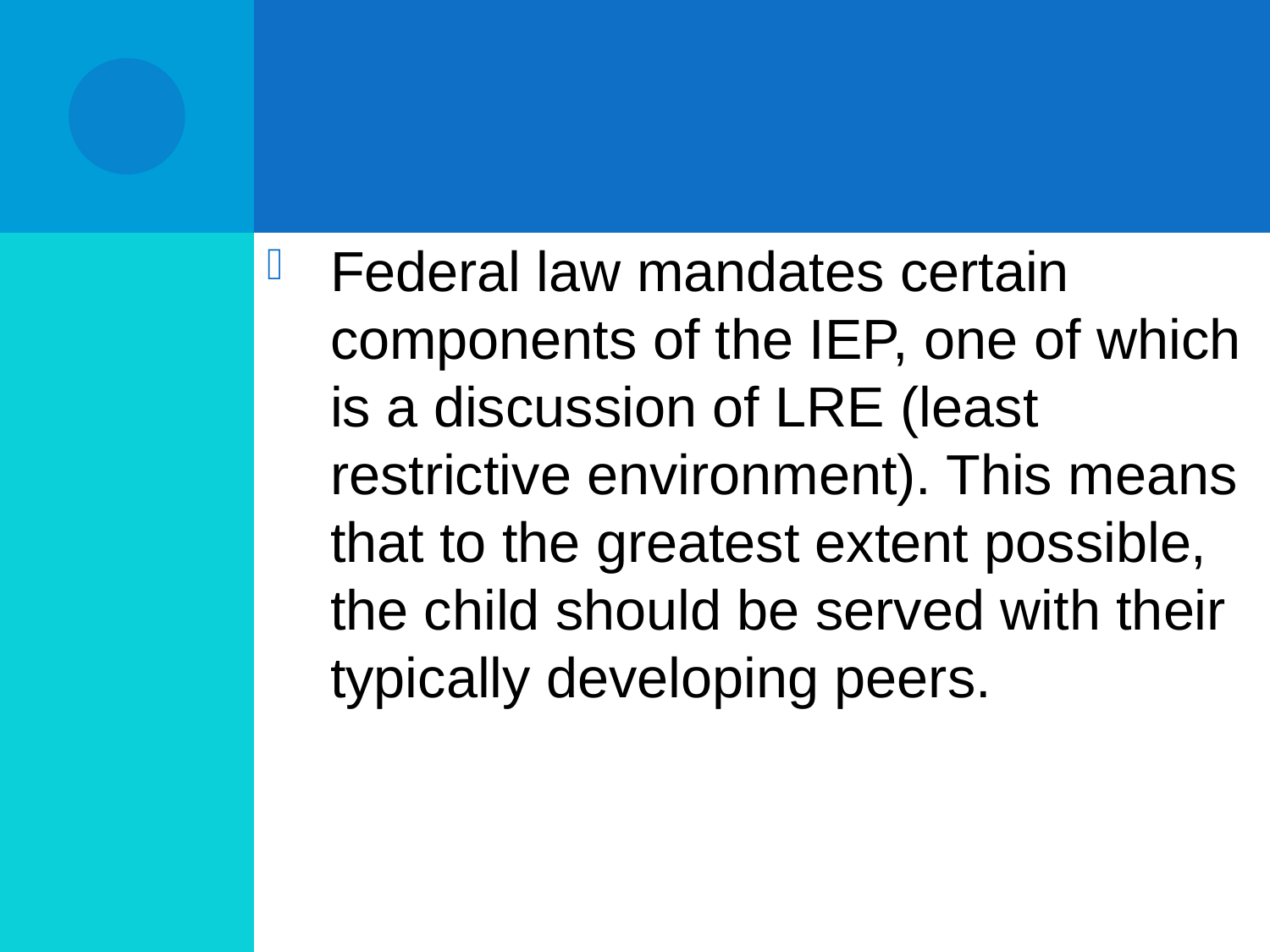

Federal law mandates certain components of the IEP, one of which is a discussion of LRE (least restrictive environment). This means that to the greatest extent possible, the child should be served with their typically developing peers.